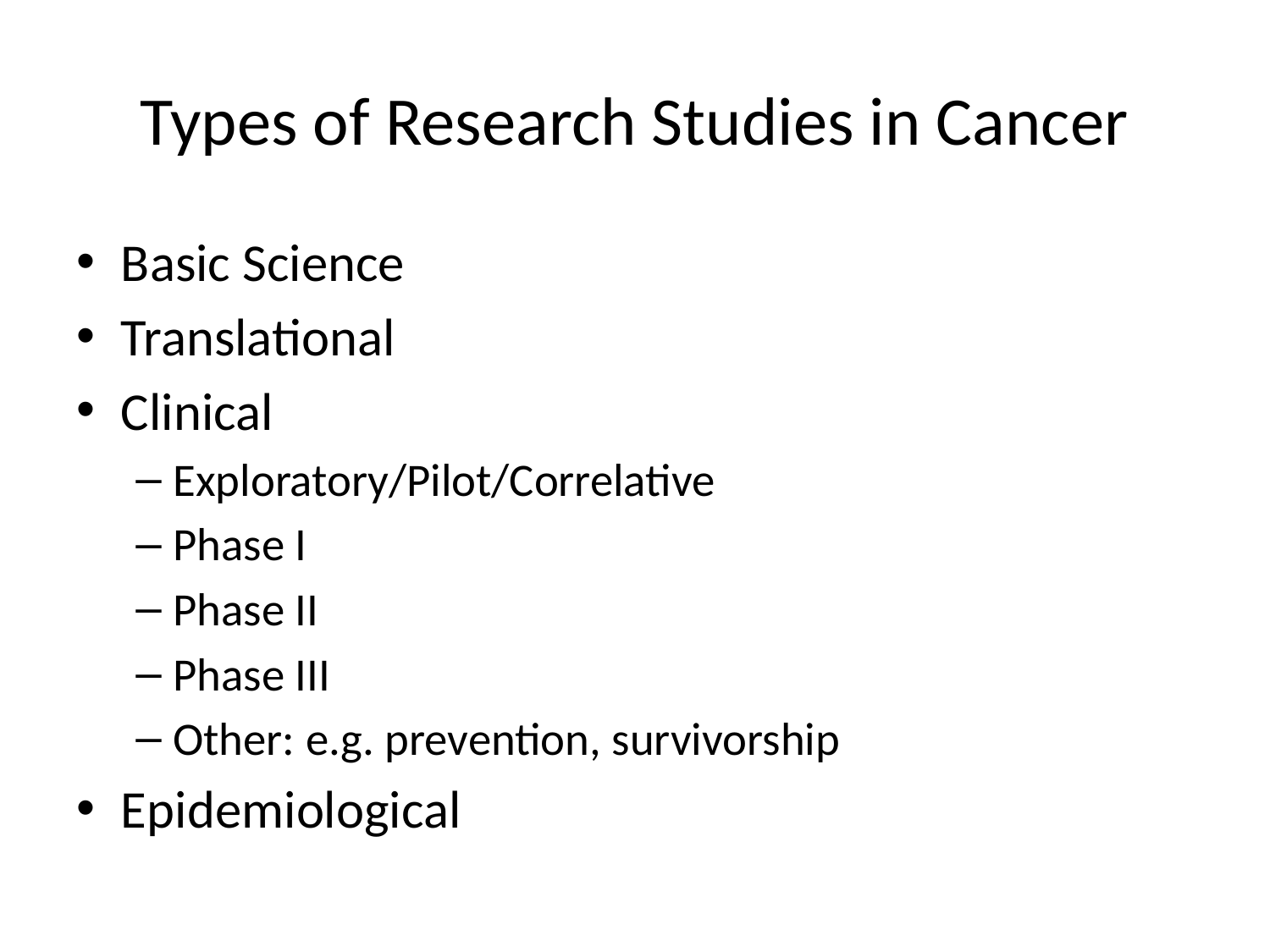

# Types of Research Studies in Cancer
Basic Science
Translational
Clinical
Exploratory/Pilot/Correlative
Phase I
Phase II
Phase III
Other: e.g. prevention, survivorship
Epidemiological